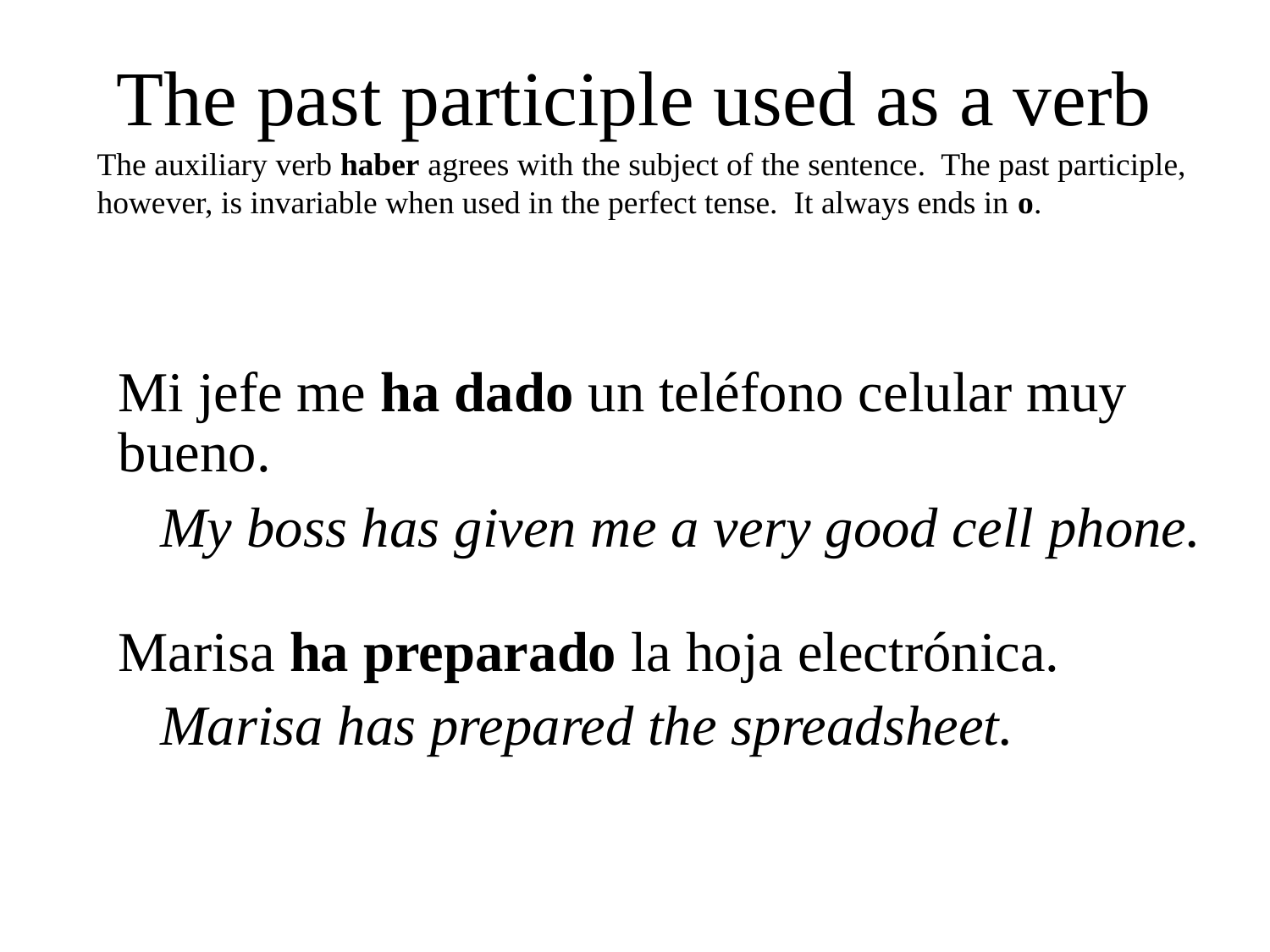

The past participle used as a verb
The auxiliary verb haber agrees with the subject of the sentence.  The past participle, however, is invariable when used in the perfect tense.  It always ends in o.
Mi jefe me ha dado un teléfono celular muy bueno.
My boss has given me a very good cell phone.
Marisa ha preparado la hoja electrónica.
Marisa has prepared the spreadsheet.